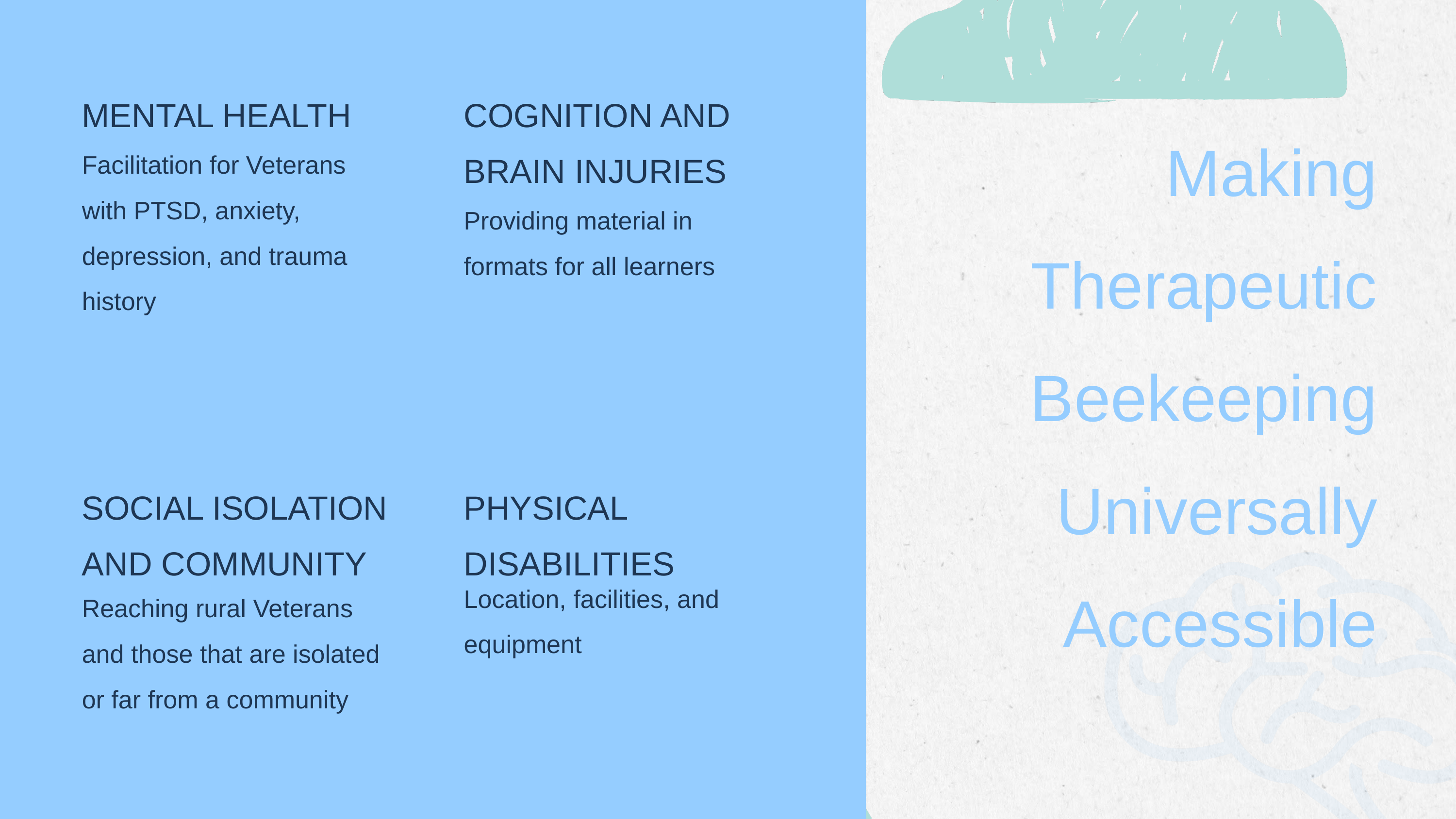

MENTAL HEALTH
Facilitation for Veterans with PTSD, anxiety, depression, and trauma history
COGNITION AND BRAIN INJURIES
Providing material in formats for all learners
Making Therapeutic Beekeeping Universally Accessible

SOCIAL ISOLATION AND COMMUNITY
Reaching rural Veterans and those that are isolated or far from a community
PHYSICAL DISABILITIES
Location, facilities, and equipment